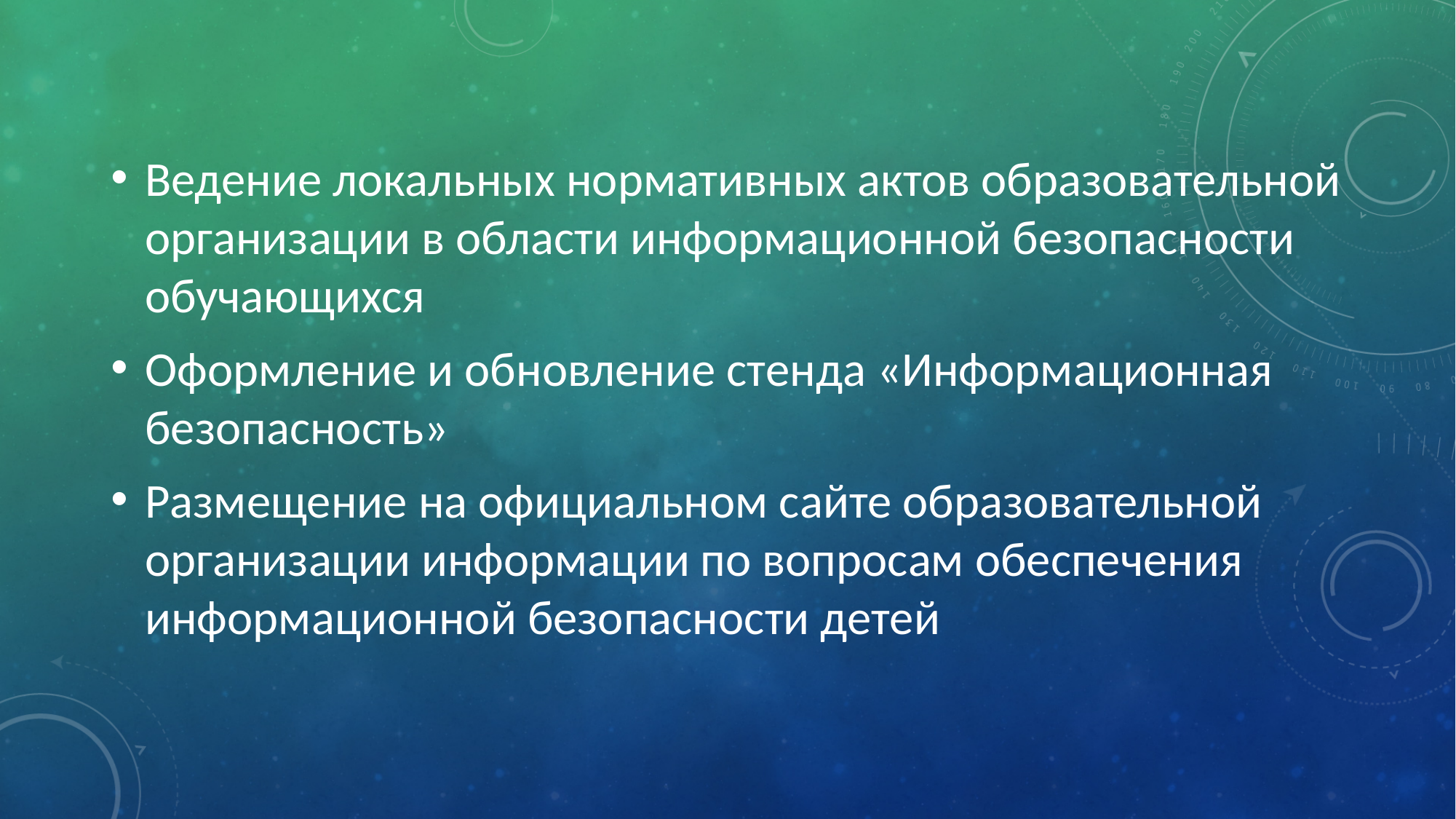

Ведение локальных нормативных актов образовательной организации в области информационной безопасности обучающихся
Оформление и обновление стенда «Информационная безопасность»
Размещение на официальном сайте образовательной организации информации по вопросам обеспечения информационной безопасности детей